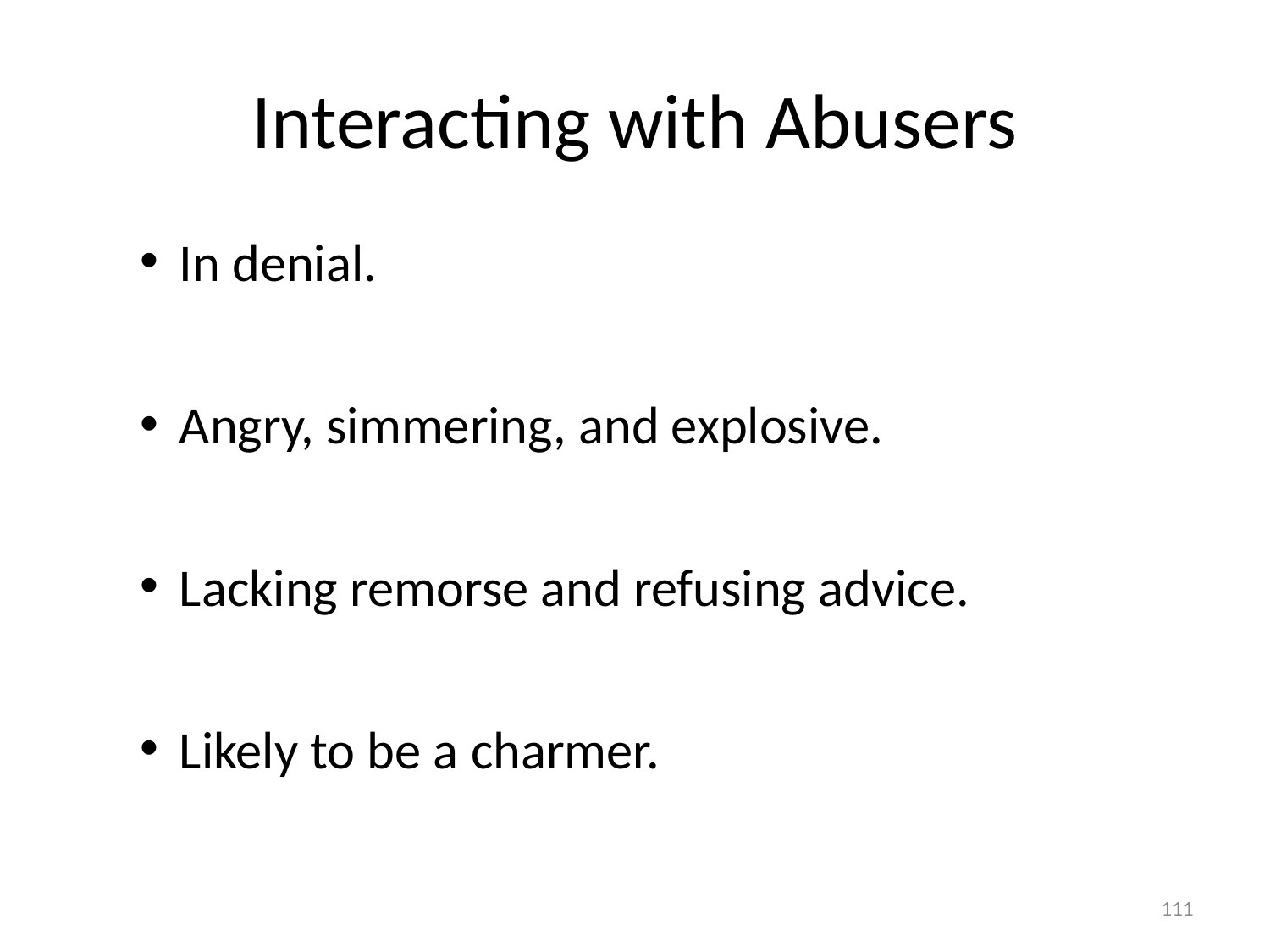

# Interacting with Abusers
In denial.

Angry, simmering, and explosive.

Lacking remorse and refusing advice.

Likely to be a charmer.

111